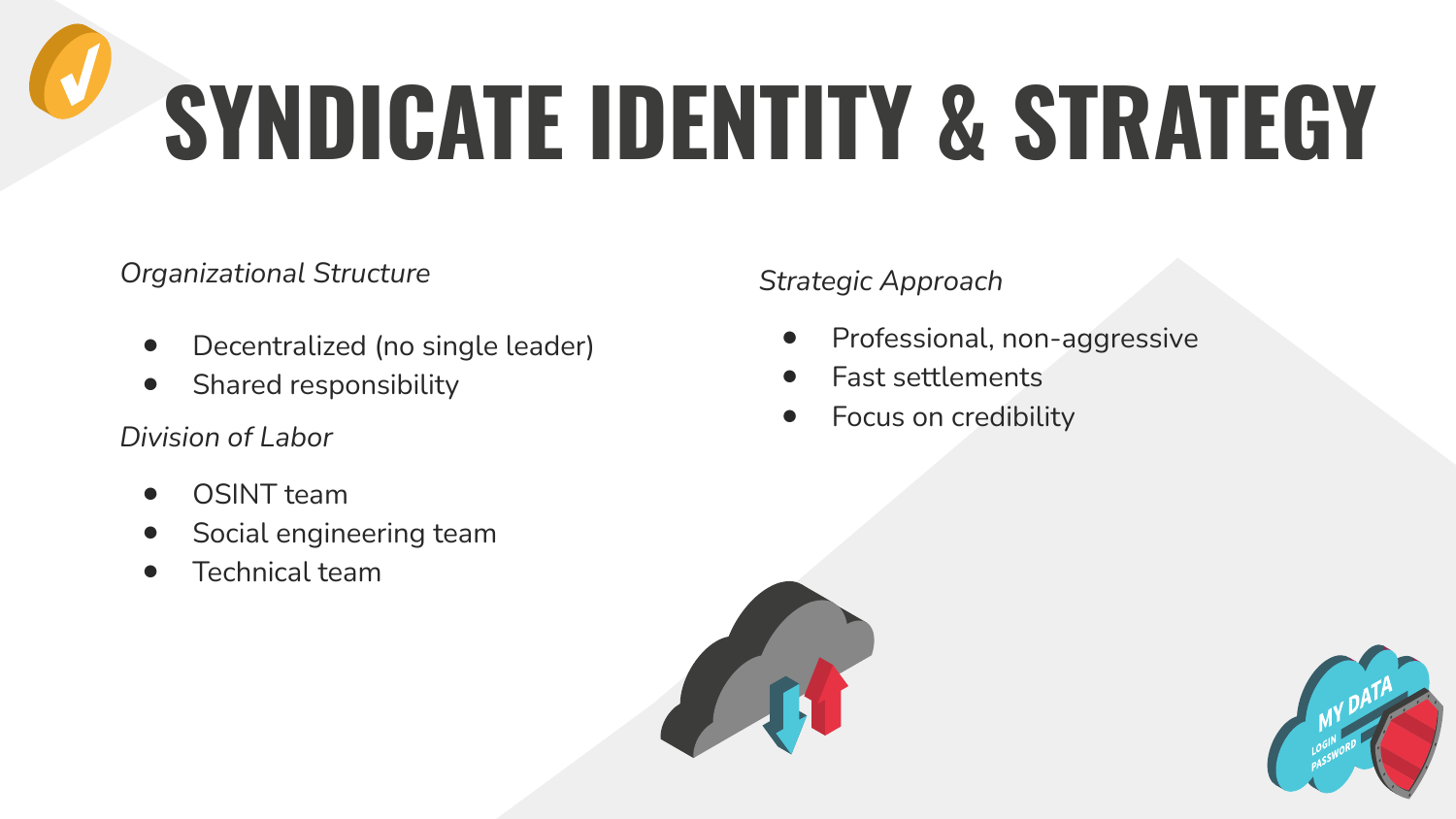

# SYNDICATE IDENTITY & STRATEGY

Organizational Structure
Decentralized (no single leader)
Shared responsibility
Division of Labor
OSINT team
Social engineering team
Technical team

Strategic Approach
Professional, non-aggressive
Fast settlements
Focus on credibility